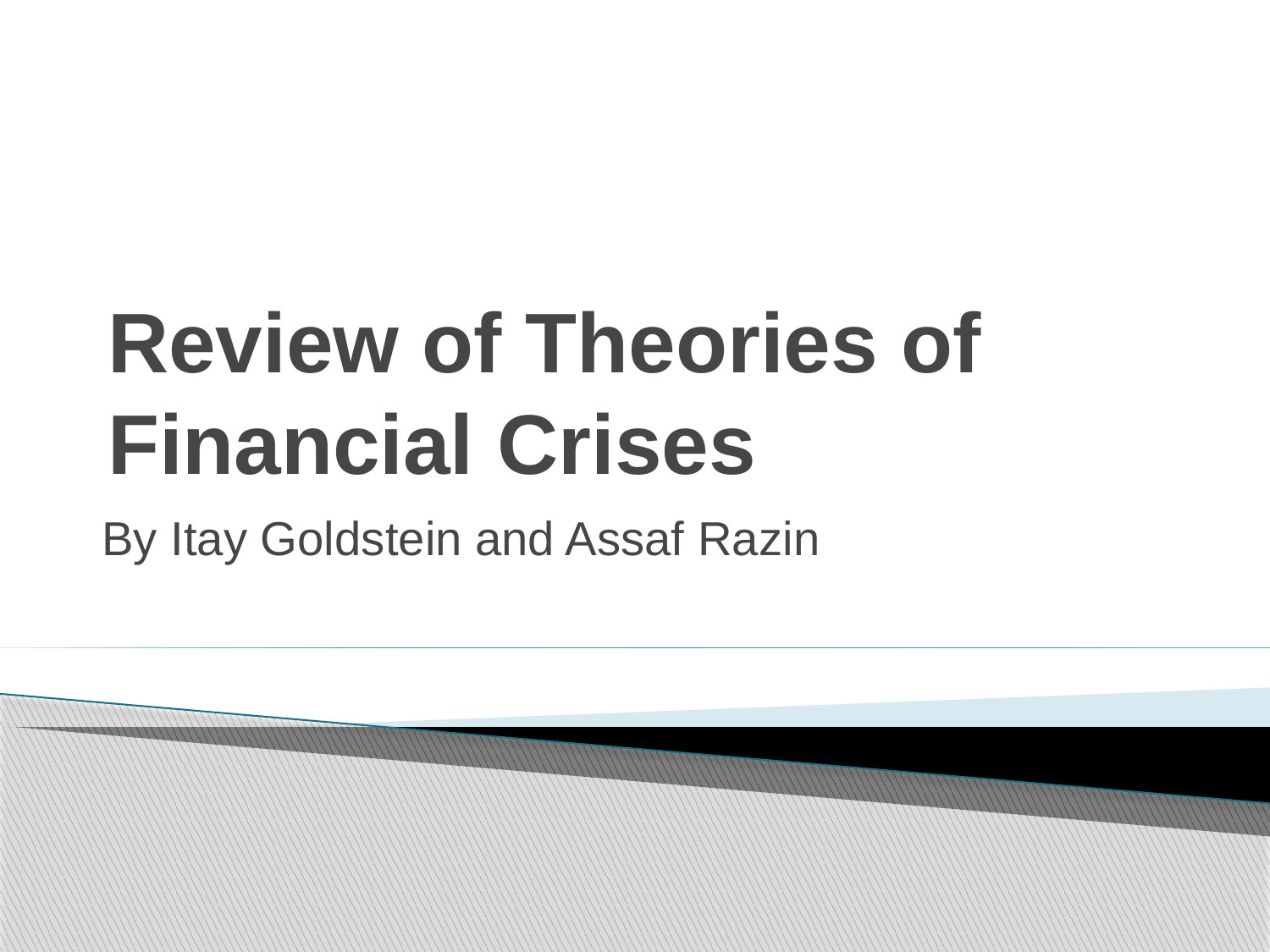

# Review of Theories of Financial Crises
By Itay Goldstein and Assaf Razin